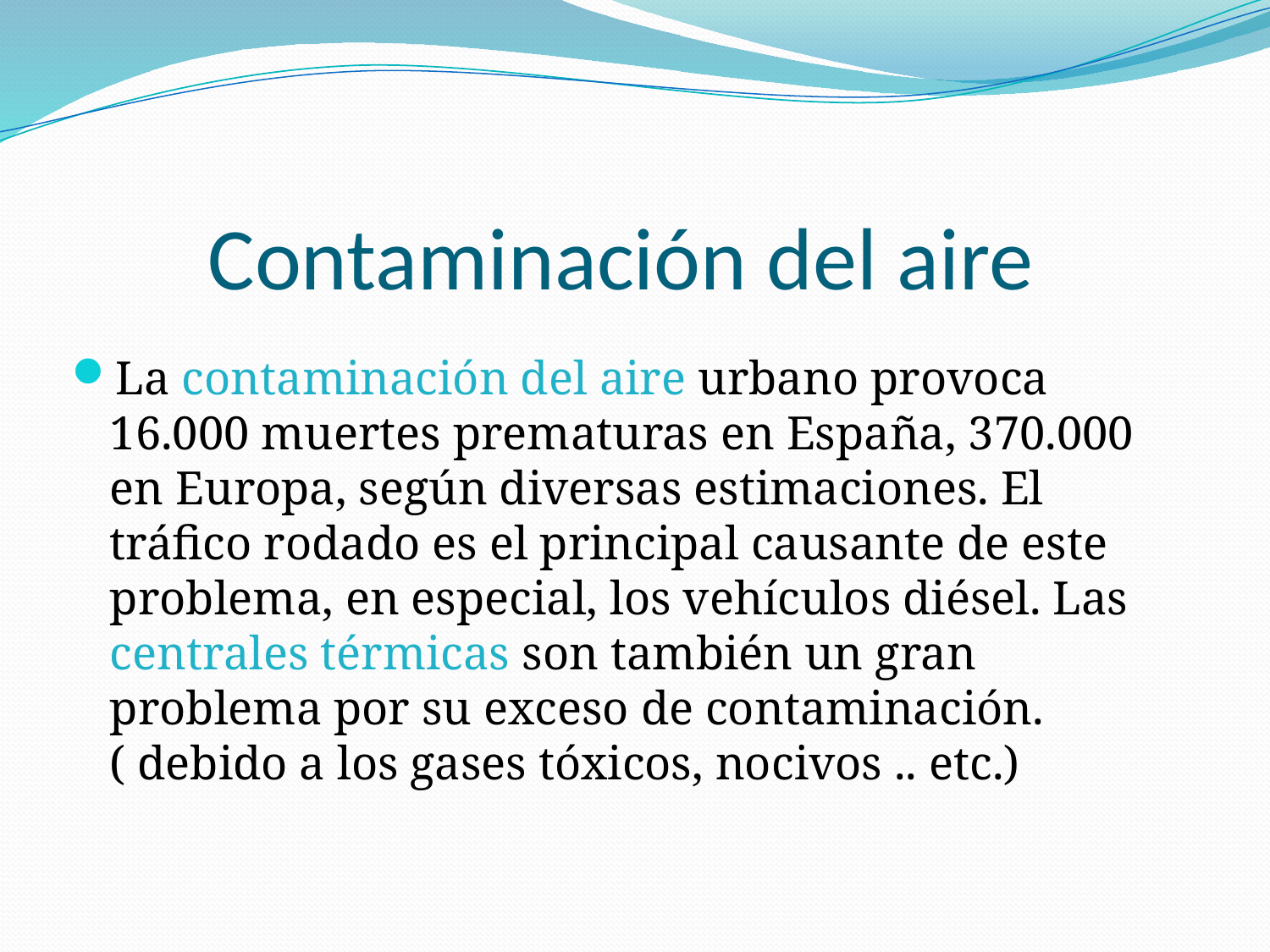

# Contaminación del aire
La contaminación del aire urbano provoca 16.000 muertes prematuras en España, 370.000 en Europa, según diversas estimaciones. El tráfico rodado es el principal causante de este problema, en especial, los vehículos diésel. Las centrales térmicas son también un gran problema por su exceso de contaminación.             ( debido a los gases tóxicos, nocivos .. etc.)